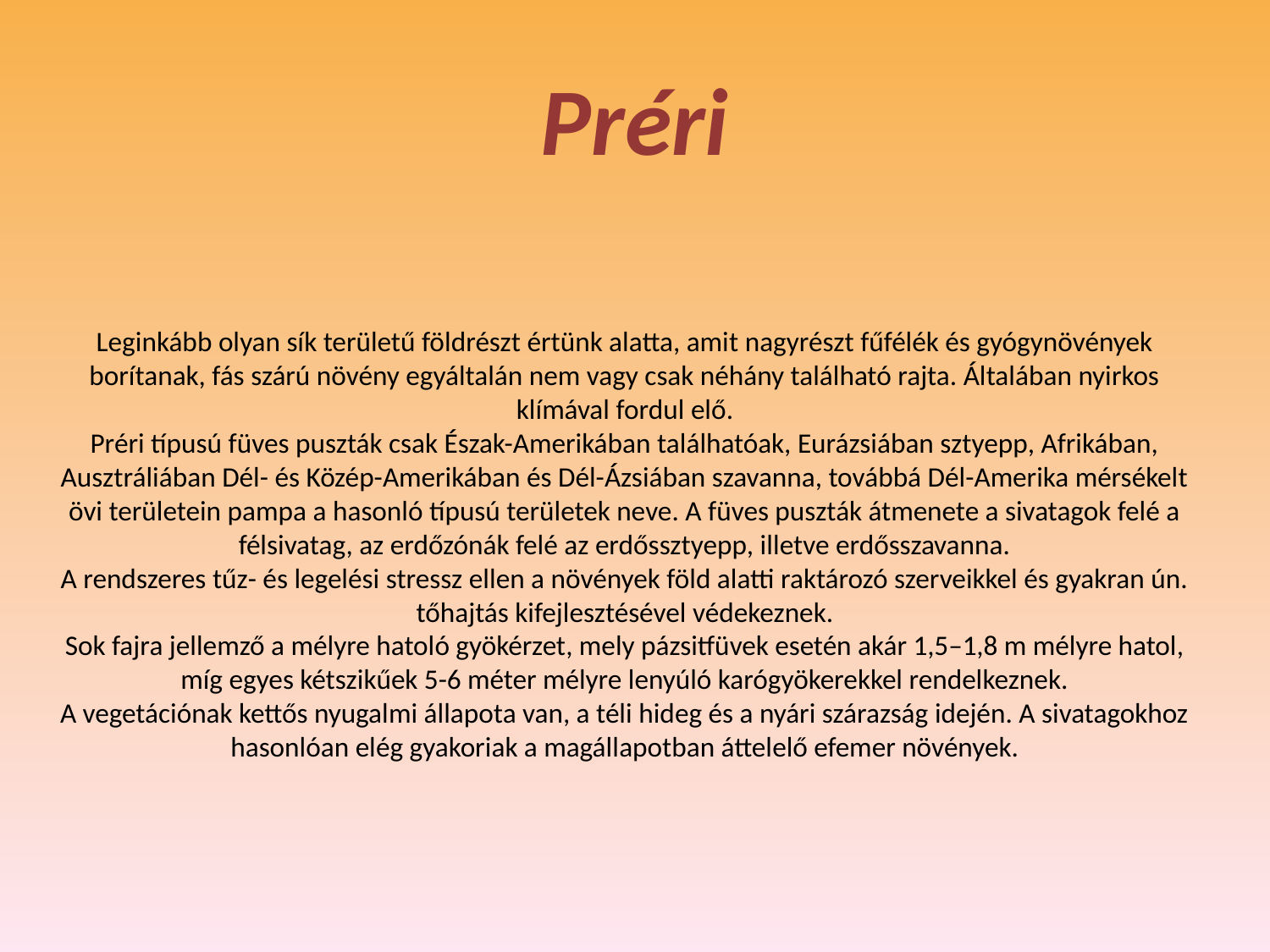

# Préri
Leginkább olyan sík területű földrészt értünk alatta, amit nagyrészt fűfélék és gyógynövények borítanak, fás szárú növény egyáltalán nem vagy csak néhány található rajta. Általában nyirkos klímával fordul elő.
Préri típusú füves puszták csak Észak-Amerikában találhatóak, Eurázsiában sztyepp, Afrikában, Ausztráliában Dél- és Közép-Amerikában és Dél-Ázsiában szavanna, továbbá Dél-Amerika mérsékelt övi területein pampa a hasonló típusú területek neve. A füves puszták átmenete a sivatagok felé a félsivatag, az erdőzónák felé az erdőssztyepp, illetve erdősszavanna.
A rendszeres tűz- és legelési stressz ellen a növények föld alatti raktározó szerveikkel és gyakran ún. tőhajtás kifejlesztésével védekeznek.
Sok fajra jellemző a mélyre hatoló gyökérzet, mely pázsitfüvek esetén akár 1,5–1,8 m mélyre hatol, míg egyes kétszikűek 5-6 méter mélyre lenyúló karógyökerekkel rendelkeznek.
A vegetációnak kettős nyugalmi állapota van, a téli hideg és a nyári szárazság idején. A sivatagokhoz hasonlóan elég gyakoriak a magállapotban áttelelő efemer növények.